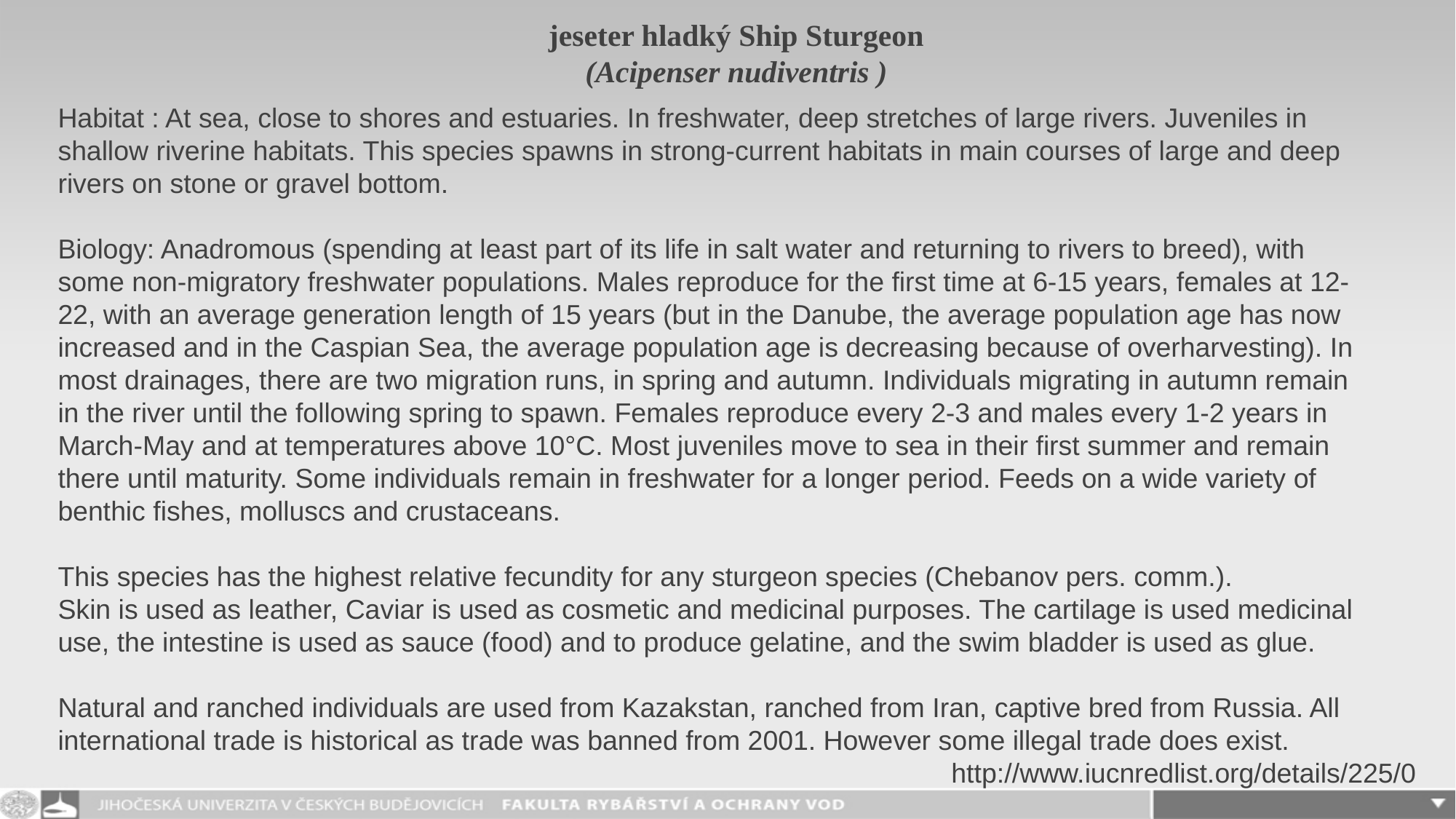

jeseter hladký Ship Sturgeon
(Acipenser nudiventris )
Habitat : At sea, close to shores and estuaries. In freshwater, deep stretches of large rivers. Juveniles in shallow riverine habitats. This species spawns in strong-current habitats in main courses of large and deep rivers on stone or gravel bottom.
Biology: Anadromous (spending at least part of its life in salt water and returning to rivers to breed), with some non-migratory freshwater populations. Males reproduce for the first time at 6-15 years, females at 12-22, with an average generation length of 15 years (but in the Danube, the average population age has now increased and in the Caspian Sea, the average population age is decreasing because of overharvesting). In most drainages, there are two migration runs, in spring and autumn. Individuals migrating in autumn remain in the river until the following spring to spawn. Females reproduce every 2-3 and males every 1-2 years in March-May and at temperatures above 10°C. Most juveniles move to sea in their first summer and remain there until maturity. Some individuals remain in freshwater for a longer period. Feeds on a wide variety of benthic fishes, molluscs and crustaceans.
This species has the highest relative fecundity for any sturgeon species (Chebanov pers. comm.).
Skin is used as leather, Caviar is used as cosmetic and medicinal purposes. The cartilage is used medicinal use, the intestine is used as sauce (food) and to produce gelatine, and the swim bladder is used as glue.
Natural and ranched individuals are used from Kazakstan, ranched from Iran, captive bred from Russia. All international trade is historical as trade was banned from 2001. However some illegal trade does exist.
http://www.iucnredlist.org/details/225/0